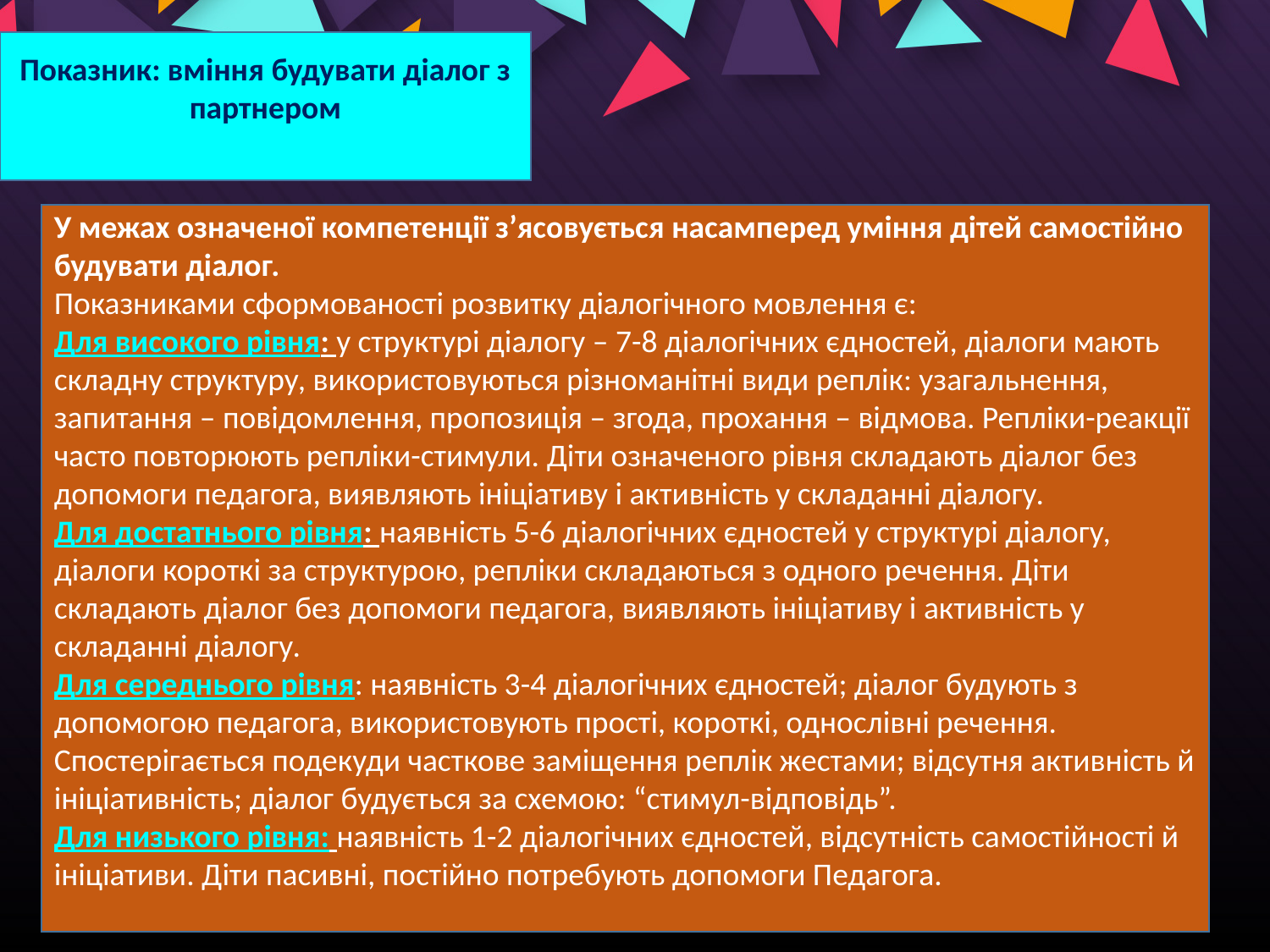

Показник: вміння будувати діалог з партнером

У межах означеної компетенції з’ясовується насамперед уміння дітей самостійно будувати діалог.
Показниками сформованості розвитку діалогічного мовлення є:
Для високого рівня: у структурі діалогу – 7-8 діалогічних єдностей, діалоги мають складну структуру, використовуються різноманітні види реплік: узагальнення, запитання – повідомлення, пропозиція – згода, прохання – відмова. Репліки-реакції часто повторюють репліки-стимули. Діти означеного рівня складають діалог без допомоги педагога, виявляють ініціативу і активність у складанні діалогу.
Для достатнього рівня: наявність 5-6 діалогічних єдностей у структурі діалогу, діалоги короткі за структурою, репліки складаються з одного речення. Діти складають діалог без допомоги педагога, виявляють ініціативу і активність у складанні діалогу.
Для середнього рівня: наявність 3-4 діалогічних єдностей; діалог будують з допомогою педагога, використовують прості, короткі, однослівні речення. Спостерігається подекуди часткове заміщення реплік жестами; відсутня активність й ініціативність; діалог будується за схемою: “стимул-відповідь”.
Для низького рівня: наявність 1-2 діалогічних єдностей, відсутність самостійності й ініціативи. Діти пасивні, постійно потребують допомоги Педагога.